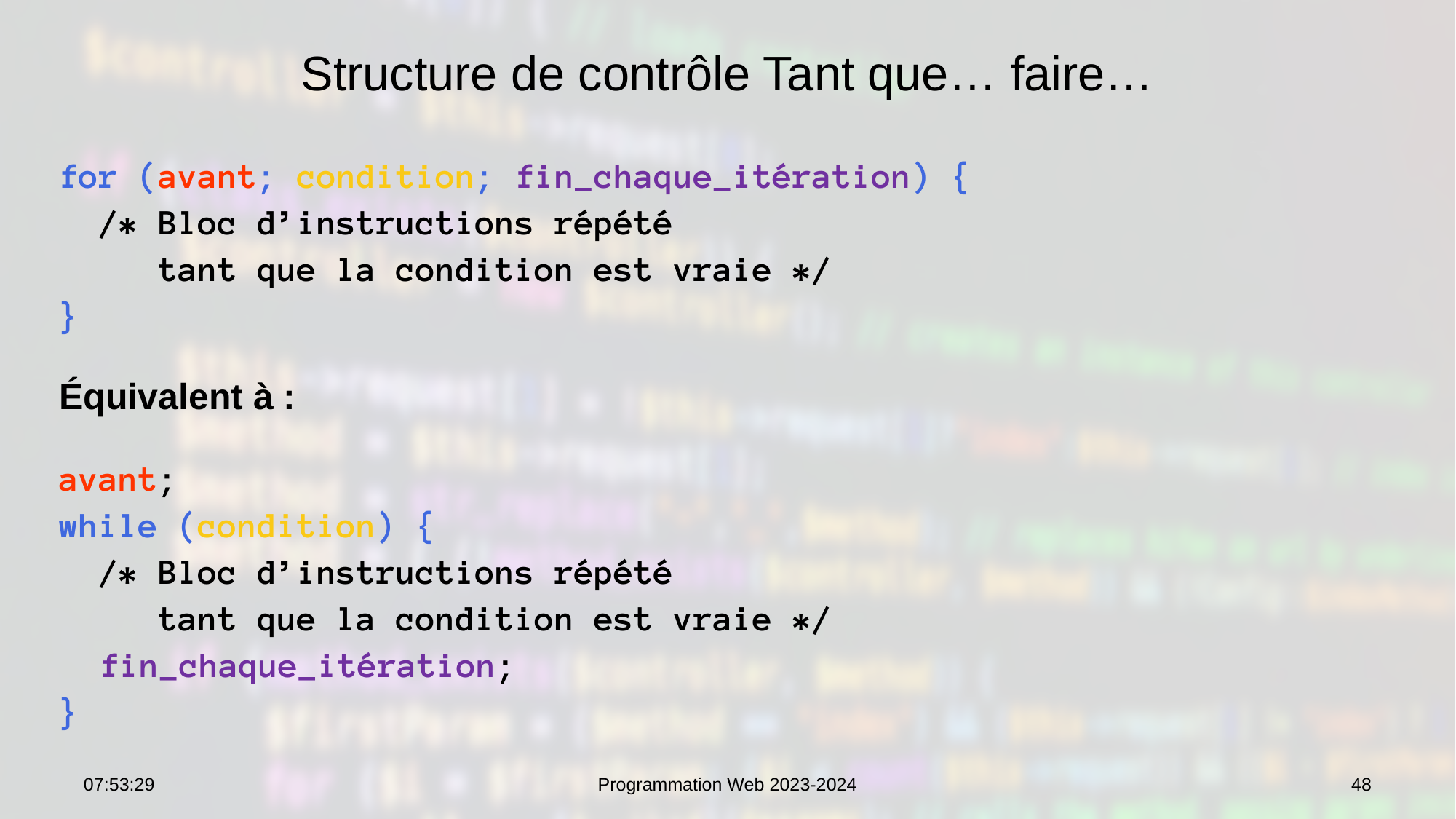

# Structure de contrôle Tant que… faire…
for (avant; condition; fin_chaque_itération) {
  /* Bloc d’instructions répété
     tant que la condition est vraie */
}

Équivalent à :

avant;
while (condition) {
  /* Bloc d’instructions répété
     tant que la condition est vraie */
	fin_chaque_itération;
}
07:53:29
Programmation Web 2023-2024
48